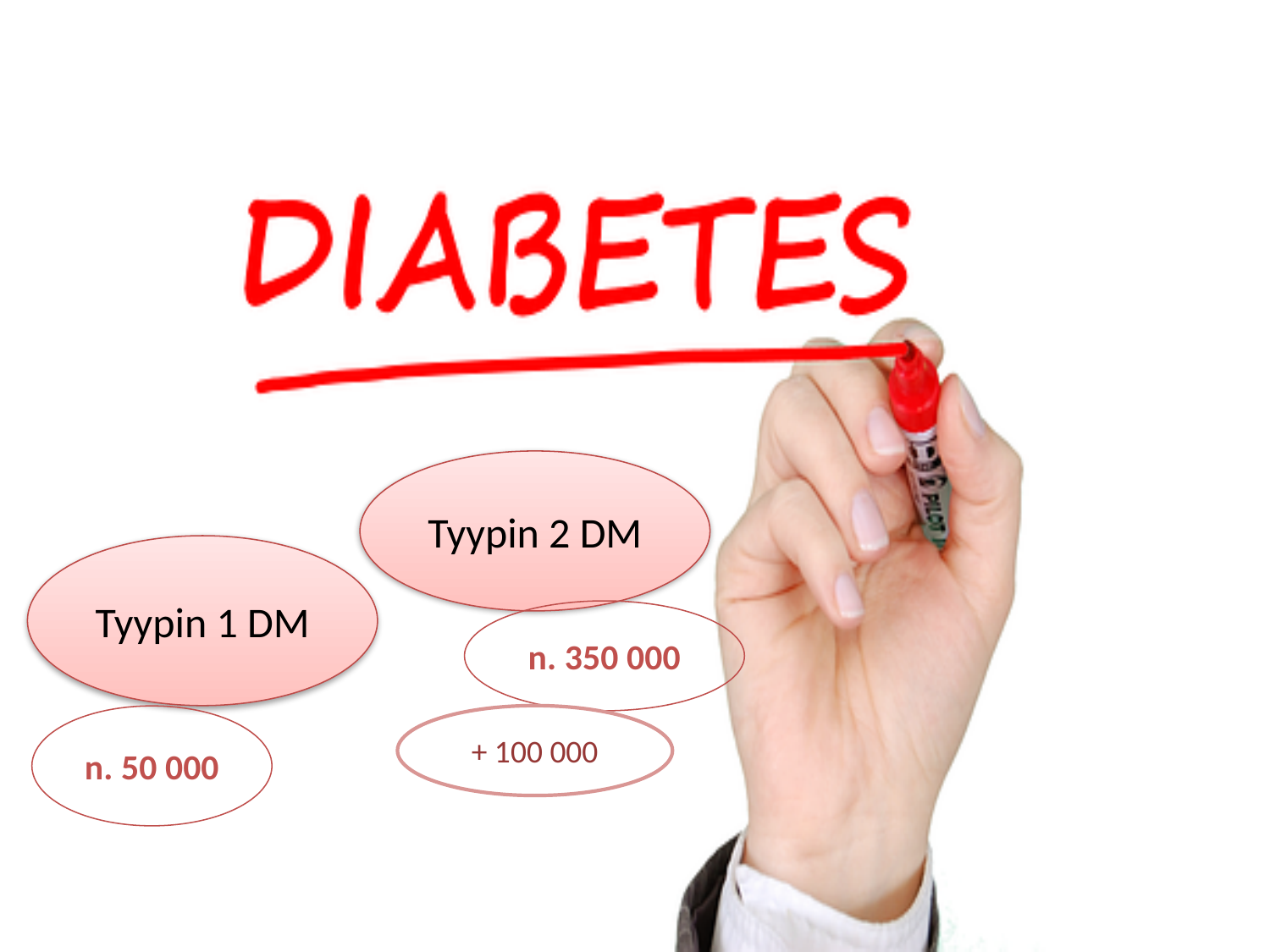

Tyypin 2 DM
Tyypin 1 DM
n. 350 000
+ 100 000
n. 50 000